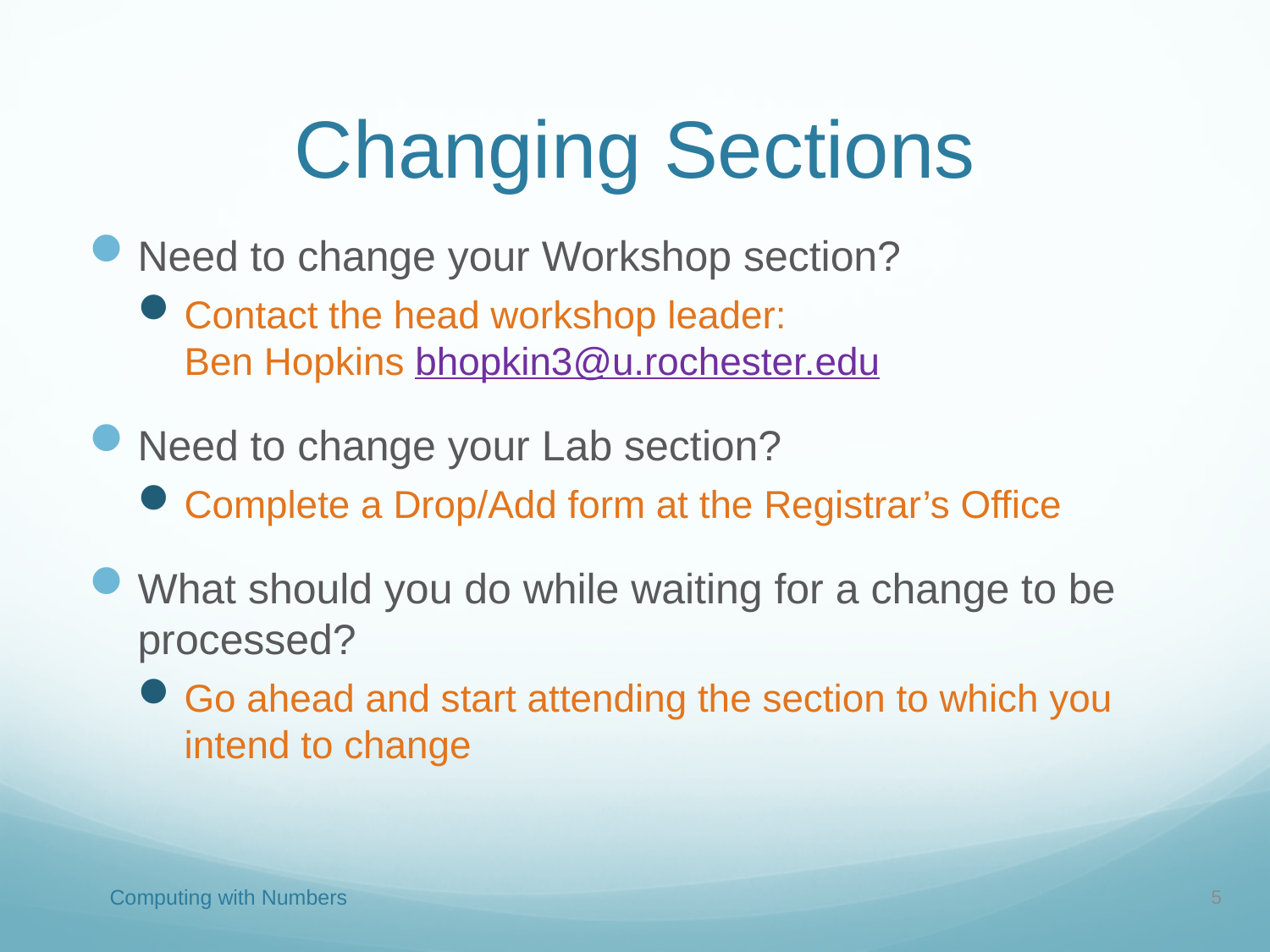

# Changing Sections
Need to change your Workshop section?
Contact the head workshop leader:
Ben Hopkins bhopkin3@u.rochester.edu
Need to change your Lab section?
Complete a Drop/Add form at the Registrar’s Office
What should you do while waiting for a change to be processed?
Go ahead and start attending the section to which you intend to change

Computing with Numbers
5